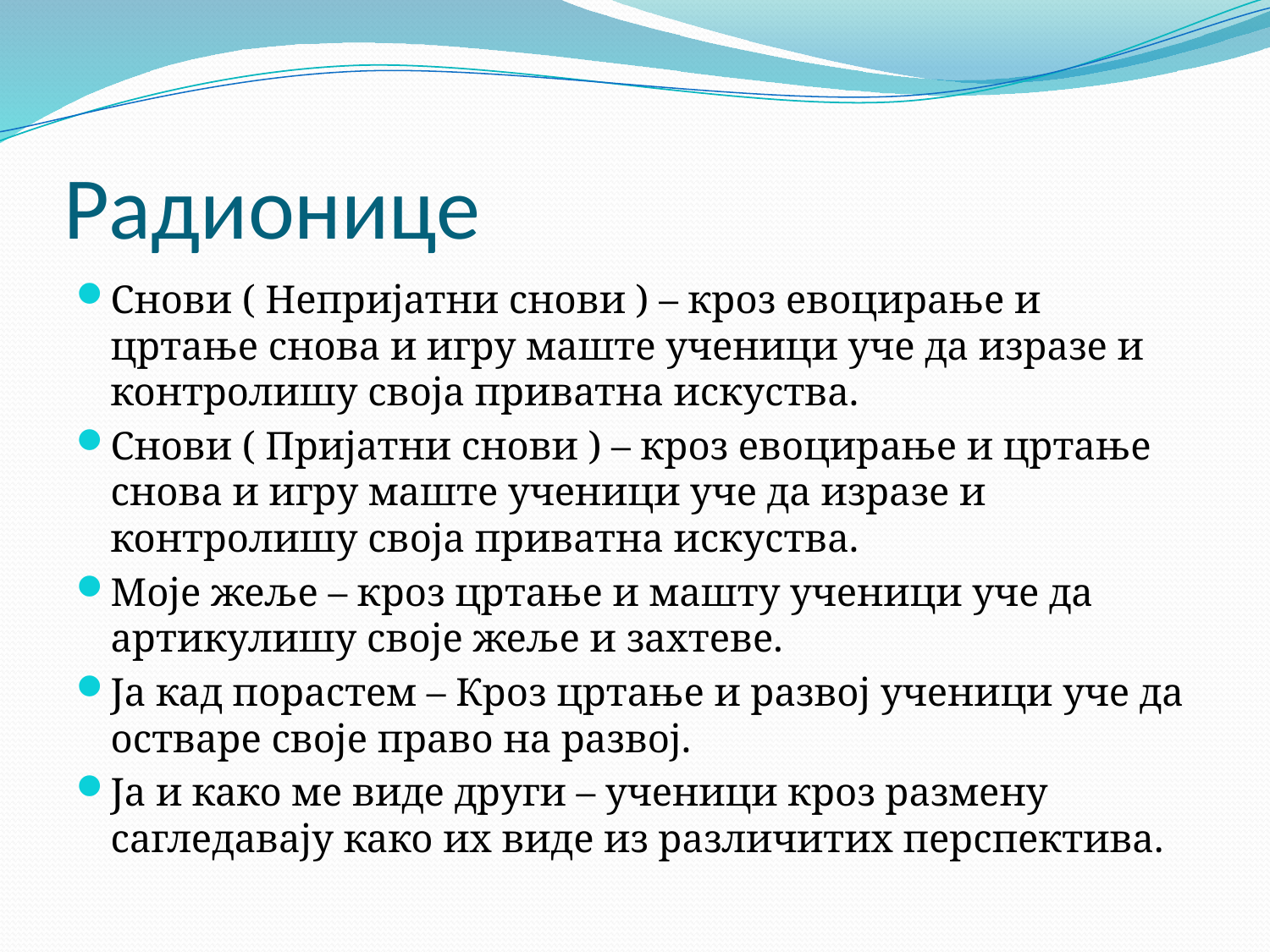

# Радионице
Снови ( Непријатни снови ) – кроз евоцирање и цртање снова и игру маште ученици уче да изразе и контролишу своја приватна искуства.
Снови ( Пријатни снови ) – кроз евоцирање и цртање снова и игру маште ученици уче да изразе и контролишу своја приватна искуства.
Моје жеље – кроз цртање и машту ученици уче да артикулишу своје жеље и захтеве.
Ја кад порастем – Кроз цртање и развој ученици уче да остваре своје право на развој.
Ја и како ме виде други – ученици кроз размену сагледавају како их виде из различитих перспектива.